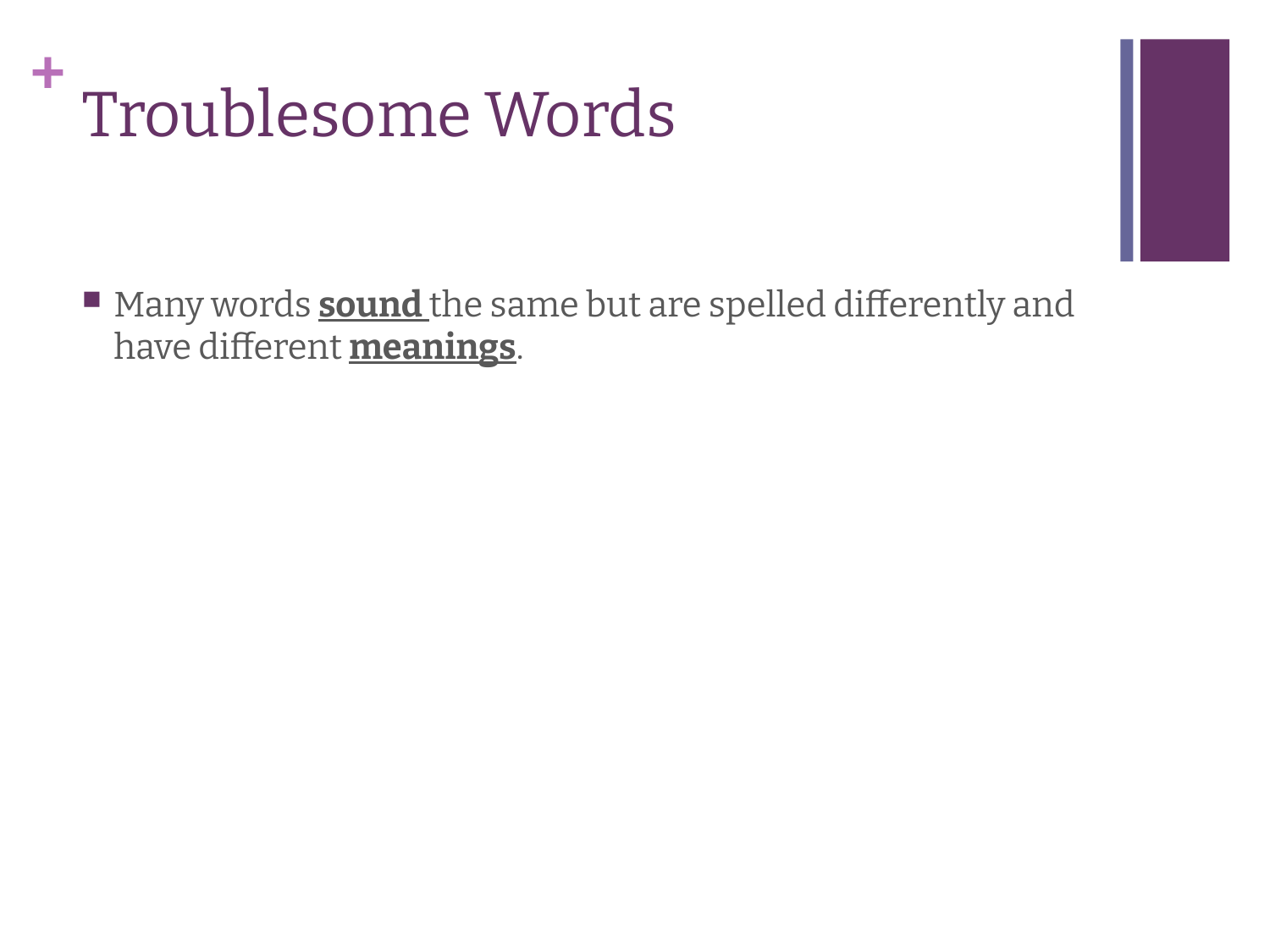

# Troublesome Words
Many words sound the same but are spelled differently and have different meanings.